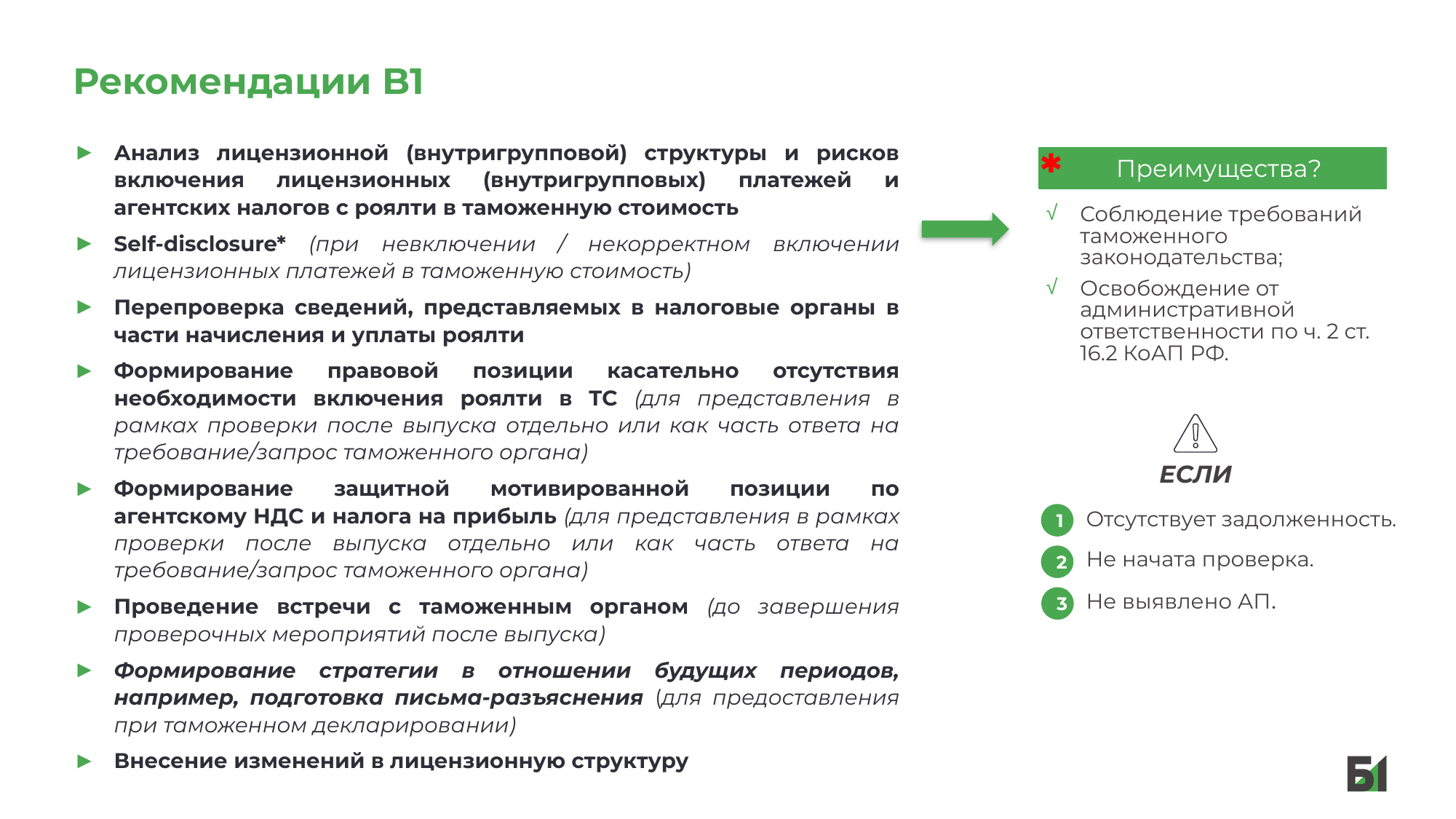

# Рекомендации B1
Анализ лицензионной (внутригрупповой) структуры и рисков включения лицензионных (внутригрупповых) платежей и агентских налогов с роялти в таможенную стоимость
Self-disclosure* (при невключении / некорректном включении лицензионных платежей в таможенную стоимость)
Перепроверка сведений, представляемых в налоговые органы в части начисления и уплаты роялти
Формирование правовой позиции касательно отсутствия необходимости включения роялти в ТС (для представления в рамках проверки после выпуска отдельно или как часть ответа на требование/запрос таможенного органа)
Формирование защитной мотивированной позиции по агентскому НДС и налога на прибыль (для представления в рамках проверки после выпуска отдельно или как часть ответа на требование/запрос таможенного органа)
Проведение встречи с таможенным органом (до завершения проверочных мероприятий после выпуска)
Формирование стратегии в отношении будущих периодов, например, подготовка письма-разъяснения (для предоставления при таможенном декларировании)
Внесение изменений в лицензионную структуру

*
  Преимущества?
Соблюдение требований таможенного законодательства;
Освобождение от административной ответственности по ч. 2 ст. 16.2 КоАП РФ.

ЕСЛИ
1
Отсутствует задолженность.
Не начата проверка.
Не выявлено АП.
2
3